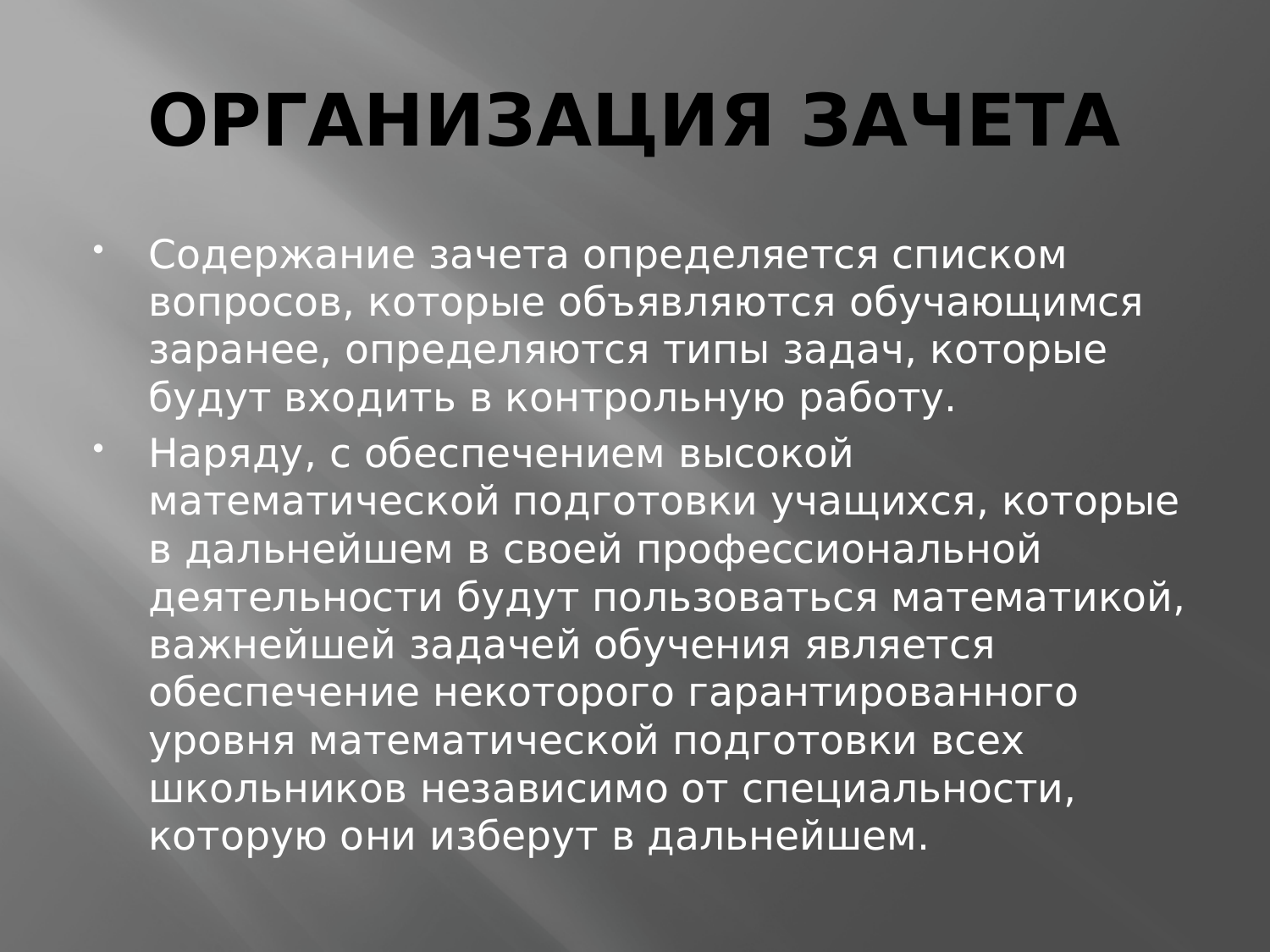

# ОРГАНИЗАЦИЯ ЗАЧЕТА
Содержание зачета определяется списком вопросов, которые объявляются обучающимся заранее, определяются типы задач, которые будут входить в контрольную работу.
Наряду, с обеспечением высокой математической подготовки учащихся, которые в дальнейшем в своей профессиональной деятельности будут пользоваться математикой, важнейшей задачей обучения является обеспечение некоторого гарантированного уровня математической подготовки всех школьников независимо от специальности, которую они изберут в дальнейшем.